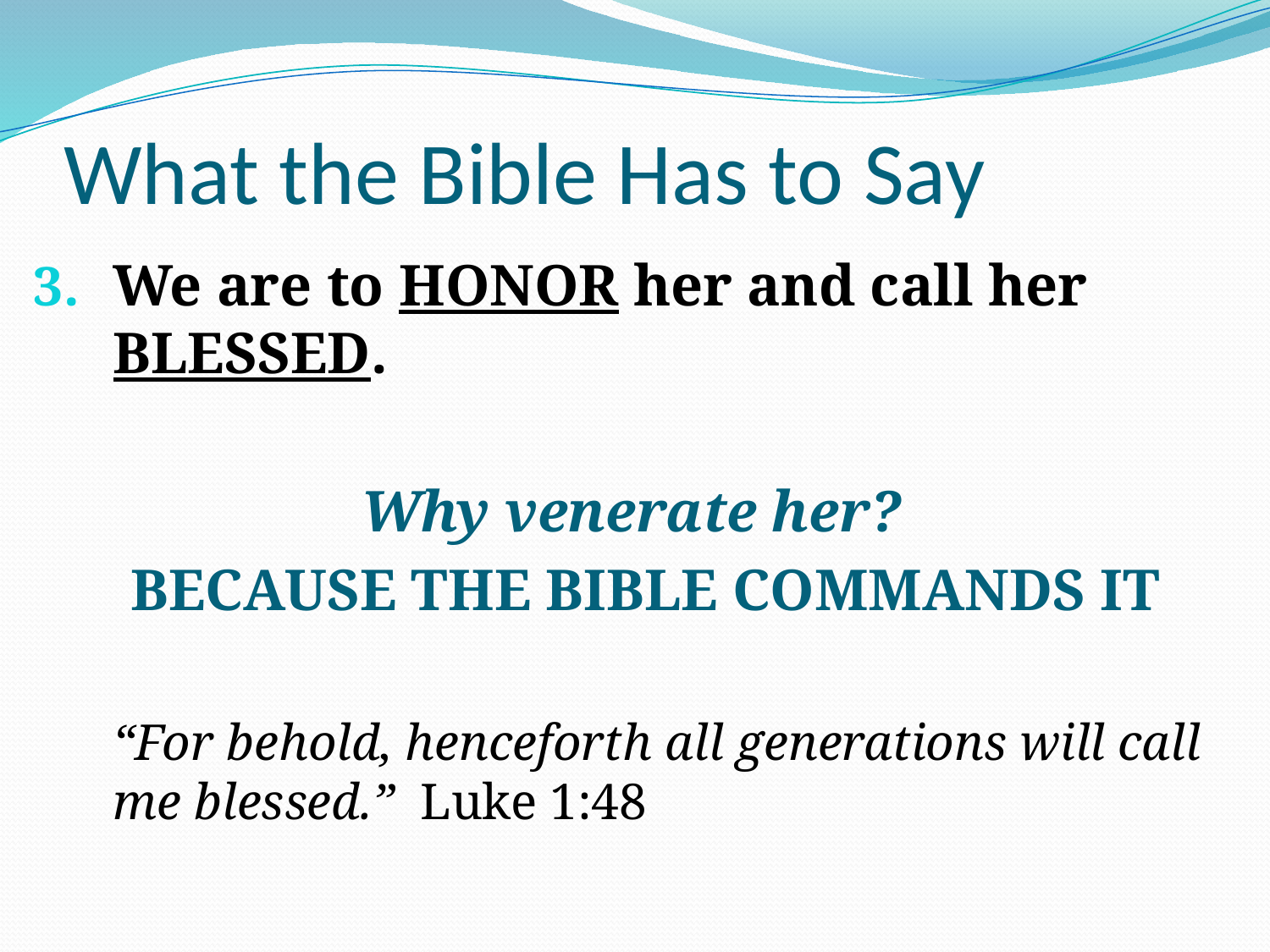

# What the Bible Has to Say
We are to HONOR her and call her BLESSED.

Why venerate her?
BECAUSE THE BIBLE COMMANDS IT

	“For behold, henceforth all generations will call me blessed.”  Luke 1:48